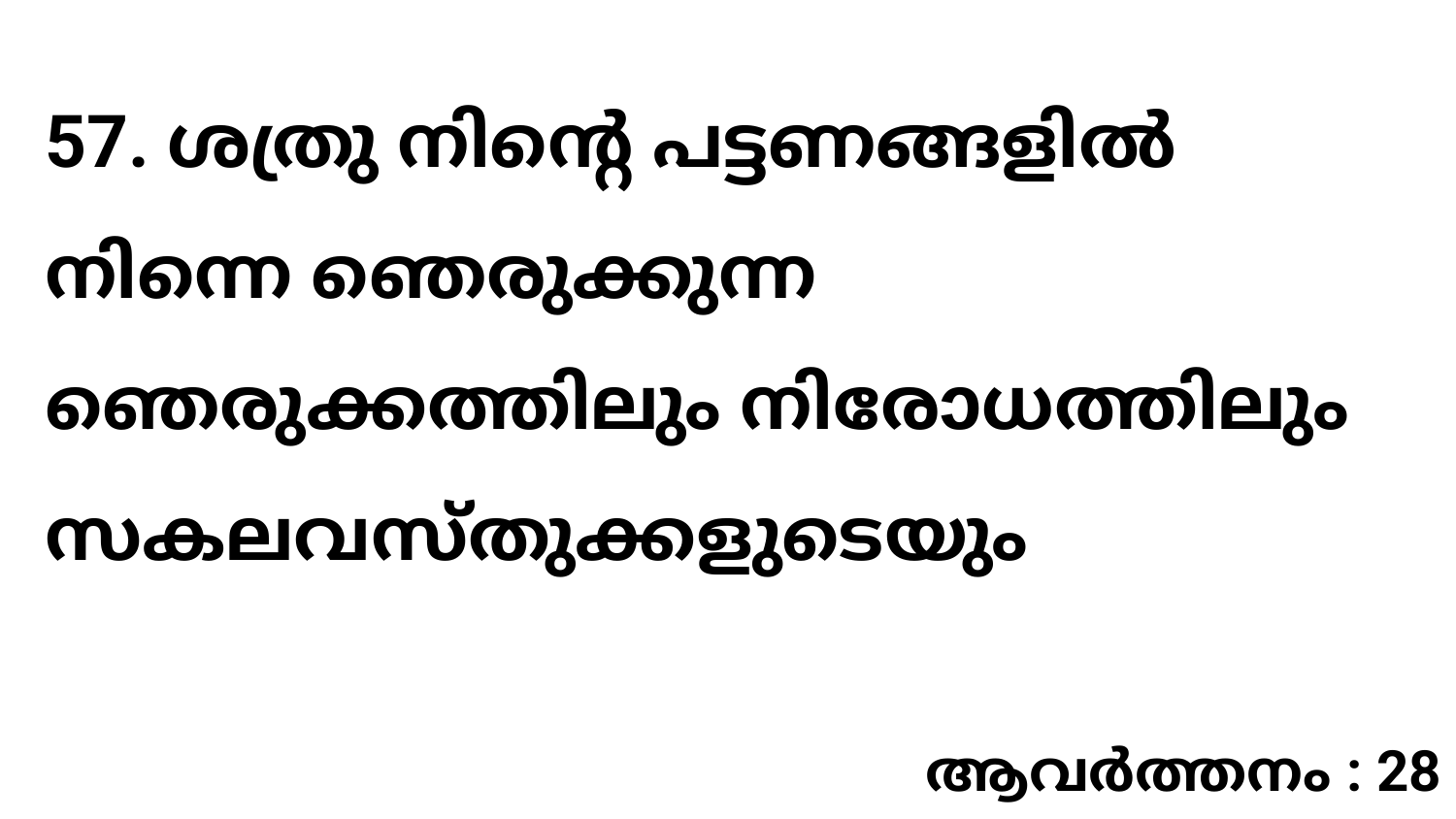

57. ശത്രു നിന്റെ പട്ടണങ്ങളിൽ നിന്നെ ഞെരുക്കുന്ന ഞെരുക്കത്തിലും നിരോധത്തിലും സകലവസ്തുക്കളുടെയും
ആവർത്തനം : 28